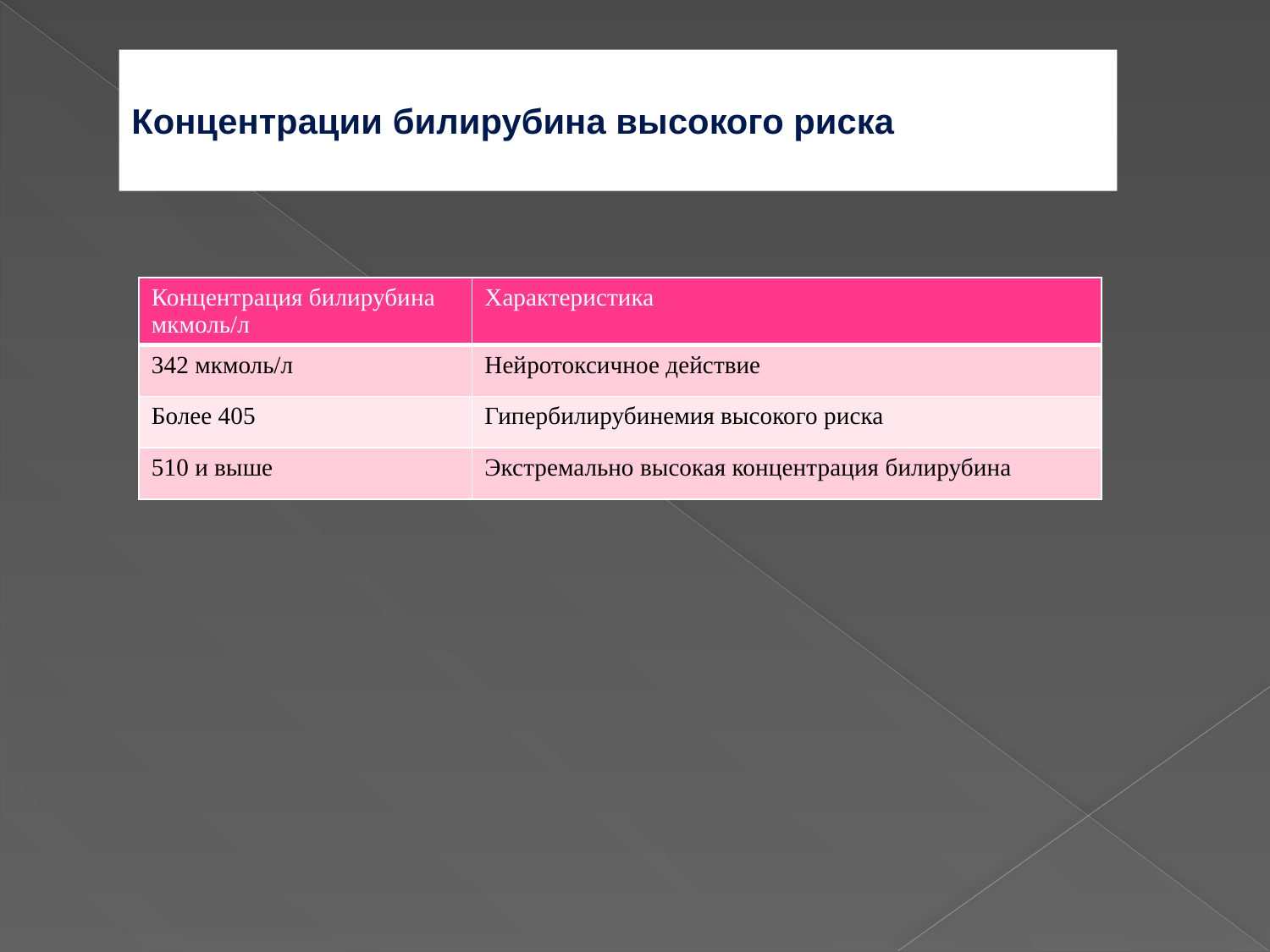

# Концентрации билирубина высокого риска
| Концентрация билирубина мкмоль/л | Характеристика |
| --- | --- |
| 342 мкмоль/л | Нейротоксичное действие |
| Более 405 | Гипербилирубинемия высокого риска |
| 510 и выше | Экстремально высокая концентрация билирубина |